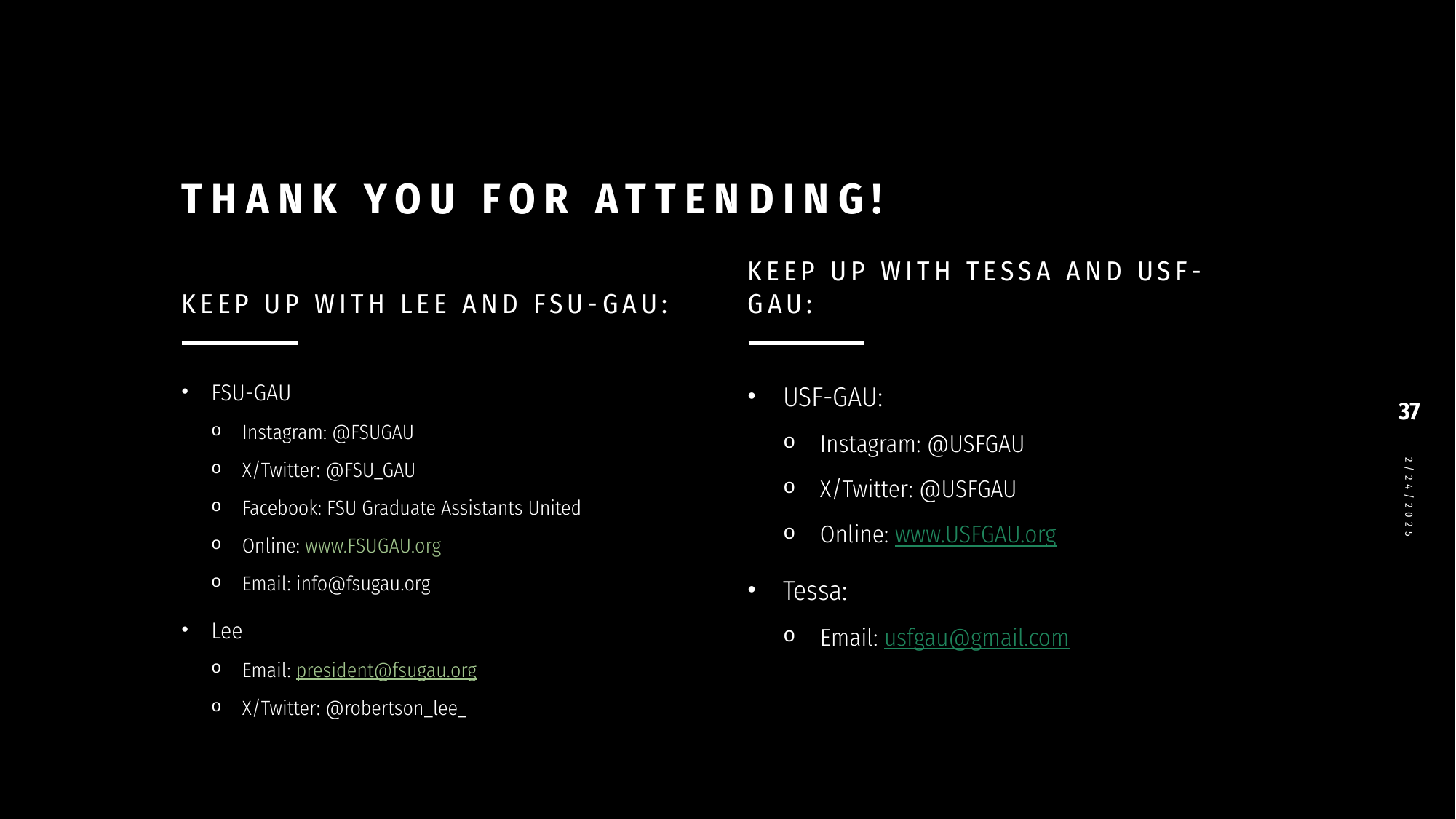

# Thank you for attending!

Keep up with Tessa and USF-GAU:
KEep up with LEe and FSU-gau:
FSU-GAU
Instagram: @FSUGAU
X/Twitter: @FSU_GAU
Facebook: FSU Graduate Assistants United
Online: www.FSUGAU.org
Email: info@fsugau.org
Lee
Email: president@fsugau.org
X/Twitter: @robertson_lee_
USF-GAU:
Instagram: @USFGAU
X/Twitter: @USFGAU
Online: www.USFGAU.org
Tessa:
Email: usfgau@gmail.com

37
2/24/2025